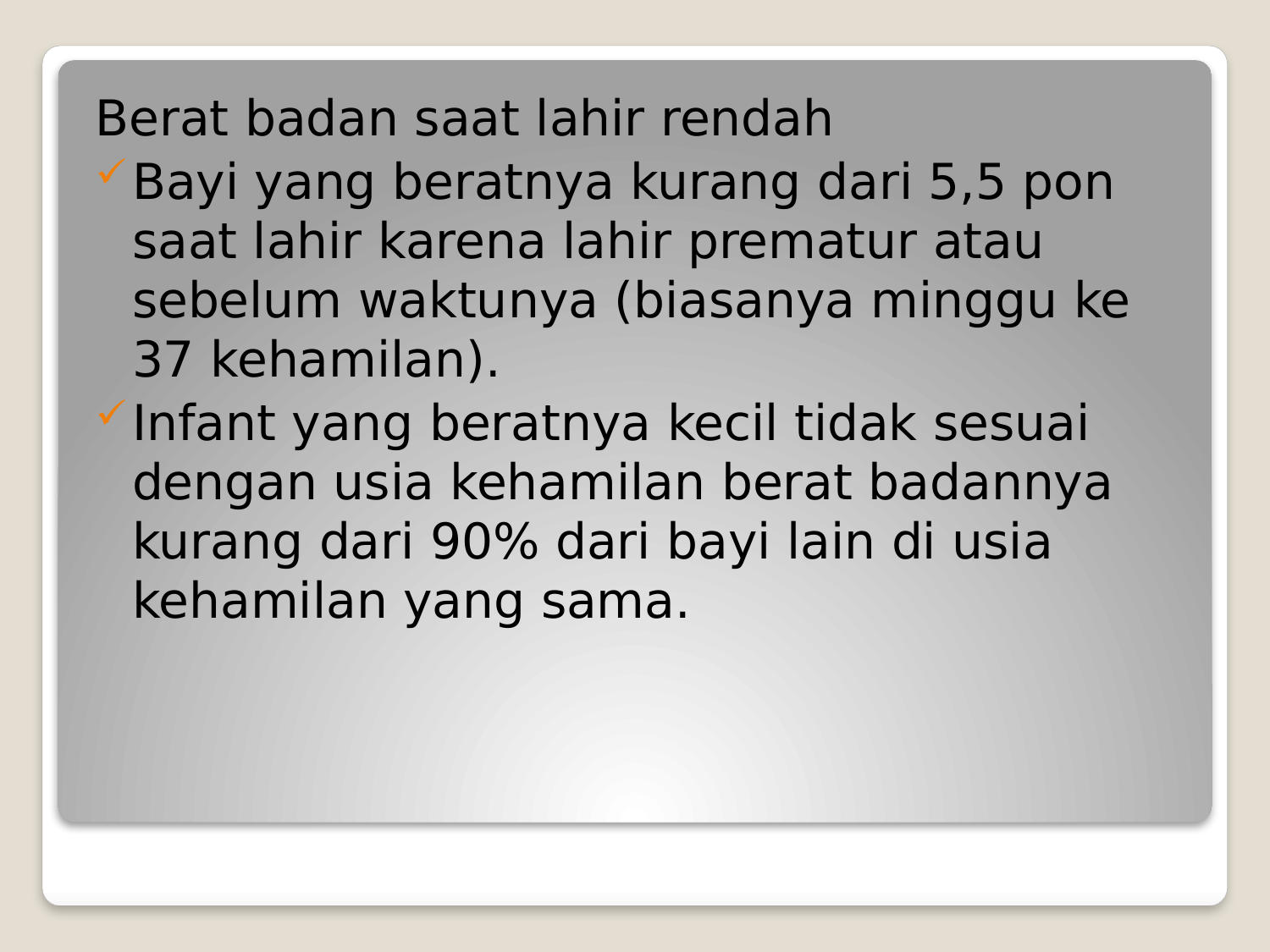

Berat badan saat lahir rendah
Bayi yang beratnya kurang dari 5,5 pon saat lahir karena lahir prematur atau sebelum waktunya (biasanya minggu ke 37 kehamilan).
Infant yang beratnya kecil tidak sesuai dengan usia kehamilan berat badannya kurang dari 90% dari bayi lain di usia kehamilan yang sama.